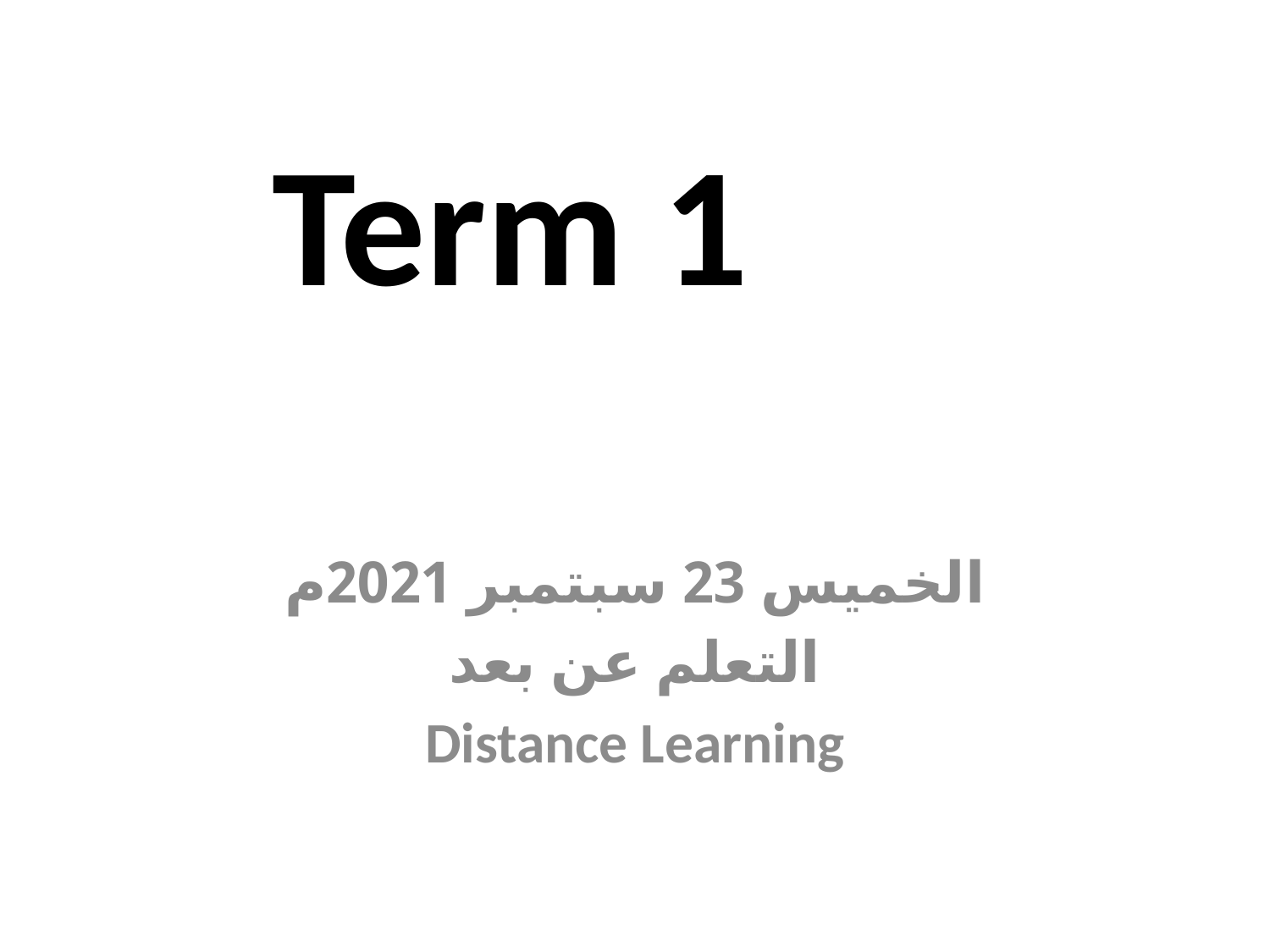

# Term 1
الخميس 23 سبتمبر 2021م
التعلم عن بعد
Distance Learning